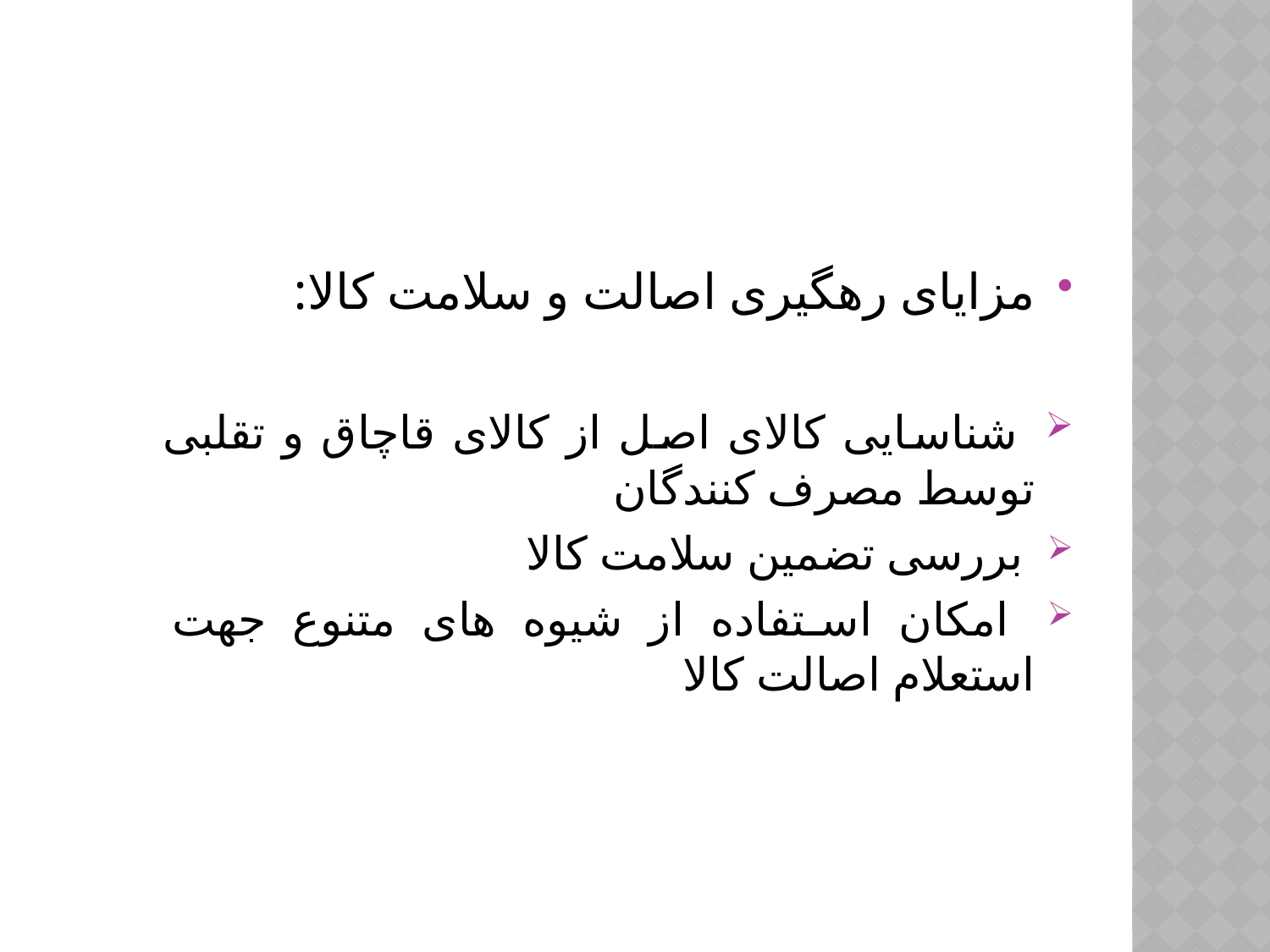

مزایای رهگیری اصالت و سلامت کالا:

 شناسایی کالای اصل از کالای قاچاق و تقلبی توسط مصرف کنندگان
 بررسی تضمین سلامت کالا
 امکان استفاده از شیوه های متنوع جهت استعلام اصالت کالا